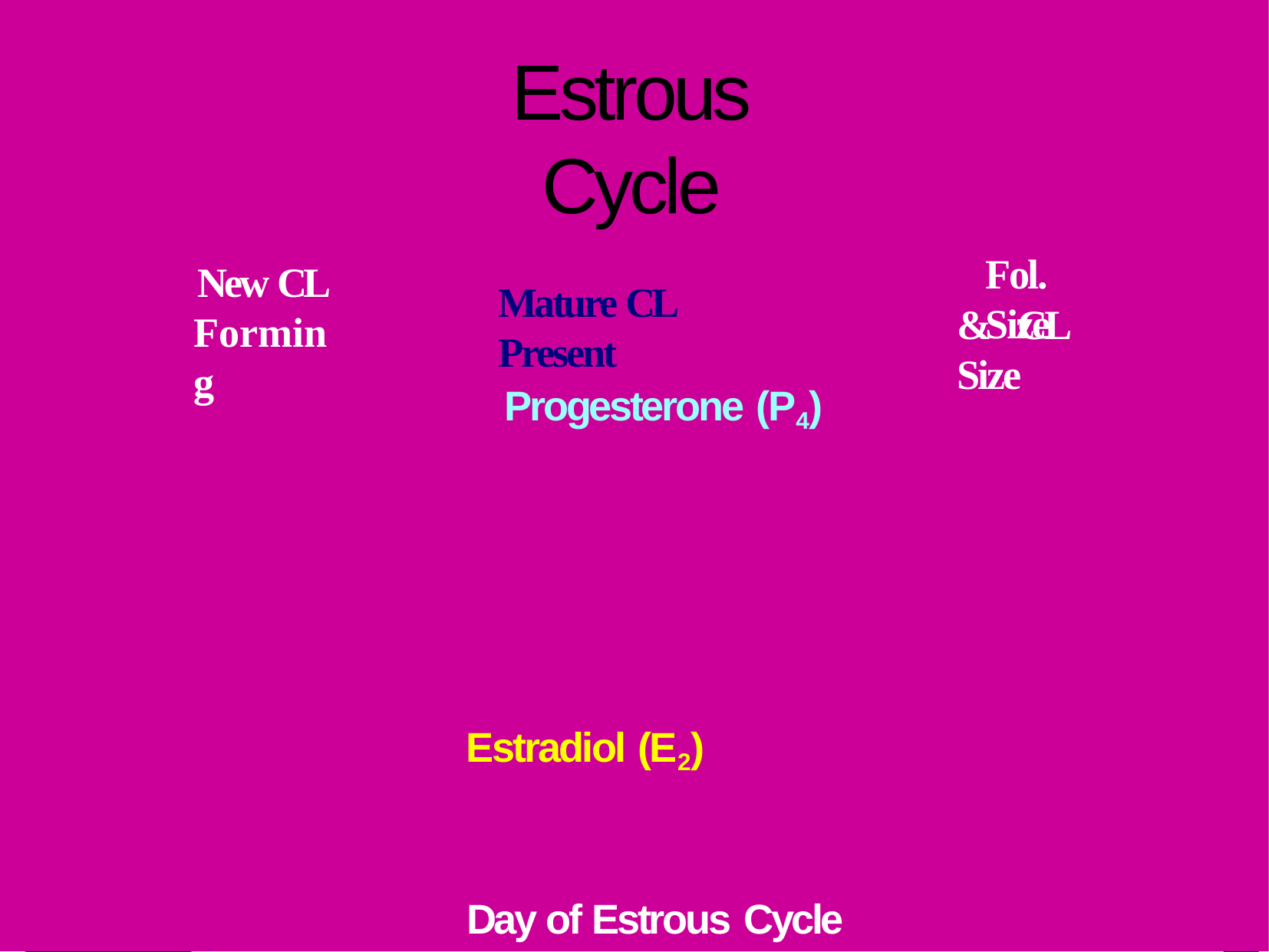

# Estrous Cycle
Fol. Size
New CL  Forming
Mature CL Present
&	CL Size
Progesterone (P4)
Estradiol (E2)

Day of Estrous Cycle